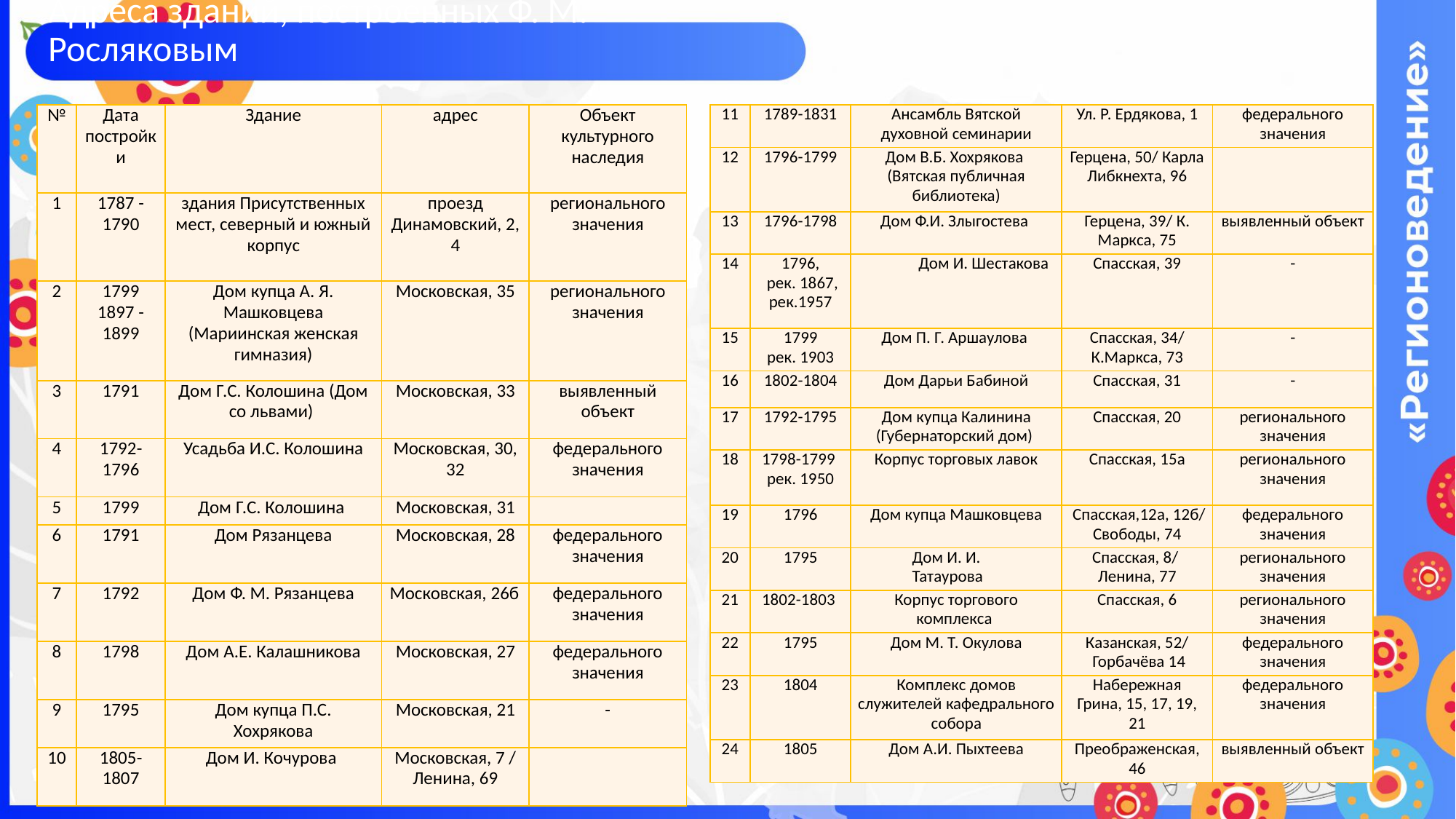

# Адреса зданий, построенных Ф. М. Росляковым
| № | Дата постройки | Здание | адрес | Объект культурного наследия |
| --- | --- | --- | --- | --- |
| 1 | 1787 - 1790 | здания Присутственных мест, северный и южный корпус | проезд Динамовский, 2, 4 | регионального значения |
| 2 | 1799 1897 - 1899 | Дом купца А. Я. Машковцева (Мариинская женская гимназия) | Московская, 35 | регионального значения |
| 3 | 1791 | Дом Г.С. Колошина (Дом со львами) | Московская, 33 | выявленный объект |
| 4 | 1792-1796 | Усадьба И.С. Колошина | Московская, 30, 32 | федерального значения |
| 5 | 1799 | Дом Г.С. Колошина | Московская, 31 |  |
| 6 | 1791 | Дом Рязанцева | Московская, 28 | федерального значения |
| 7 | 1792 | Дом Ф. М. Рязанцева | Московская, 26б | федерального значения |
| 8 | 1798 | Дом А.Е. Калашникова | Московская, 27 | федерального значения |
| 9 | 1795 | Дом купца П.С. Хохрякова | Московская, 21 | - |
| 10 | 1805-1807 | Дом И. Кочурова | Московская, 7 / Ленина, 69 |  |
| 11 | 1789-1831 | Ансамбль Вятской духовной семинарии | Ул. Р. Ердякова, 1 | федерального значения |
| --- | --- | --- | --- | --- |
| 12 | 1796-1799 | Дом В.Б. Хохрякова (Вятская публичная библиотека) | Герцена, 50/ Карла Либкнехта, 96 |  |
| 13 | 1796-1798 | Дом Ф.И. Злыгостева | Герцена, 39/ К. Маркса, 75 | выявленный объект |
| 14 | 1796, рек. 1867, рек.1957 | Дом И. Шестакова | Спасская, 39 | - |
| 15 | 1799 рек. 1903 | Дом П. Г. Аршаулова | Спасская, 34/ К.Маркса, 73 | - |
| 16 | 1802-1804 | Дом Дарьи Бабиной | Спасская, 31 | - |
| 17 | 1792-1795 | Дом купца Калинина (Губернаторский дом) | Спасская, 20 | регионального значения |
| 18 | 1798-1799 рек. 1950 | Корпус торговых лавок | Спасская, 15а | регионального значения |
| 19 | 1796 | Дом купца Машковцева | Спасская,12а, 12б/ Свободы, 74 | федерального значения |
| 20 | 1795 | Дом И. И. Татаурова | Спасская, 8/ Ленина, 77 | регионального значения |
| 21 | 1802-1803 | Корпус торгового комплекса | Спасская, 6 | регионального значения |
| 22 | 1795 | Дом М. Т. Окулова | Казанская, 52/  Горбачёва 14 | федерального значения |
| 23 | 1804 | Комплекс домов служителей кафедрального собора | Набережная Грина, 15, 17, 19, 21 | федерального значения |
| 24 | 1805 | Дом А.И. Пыхтеева | Преображенская, 46 | выявленный объект |